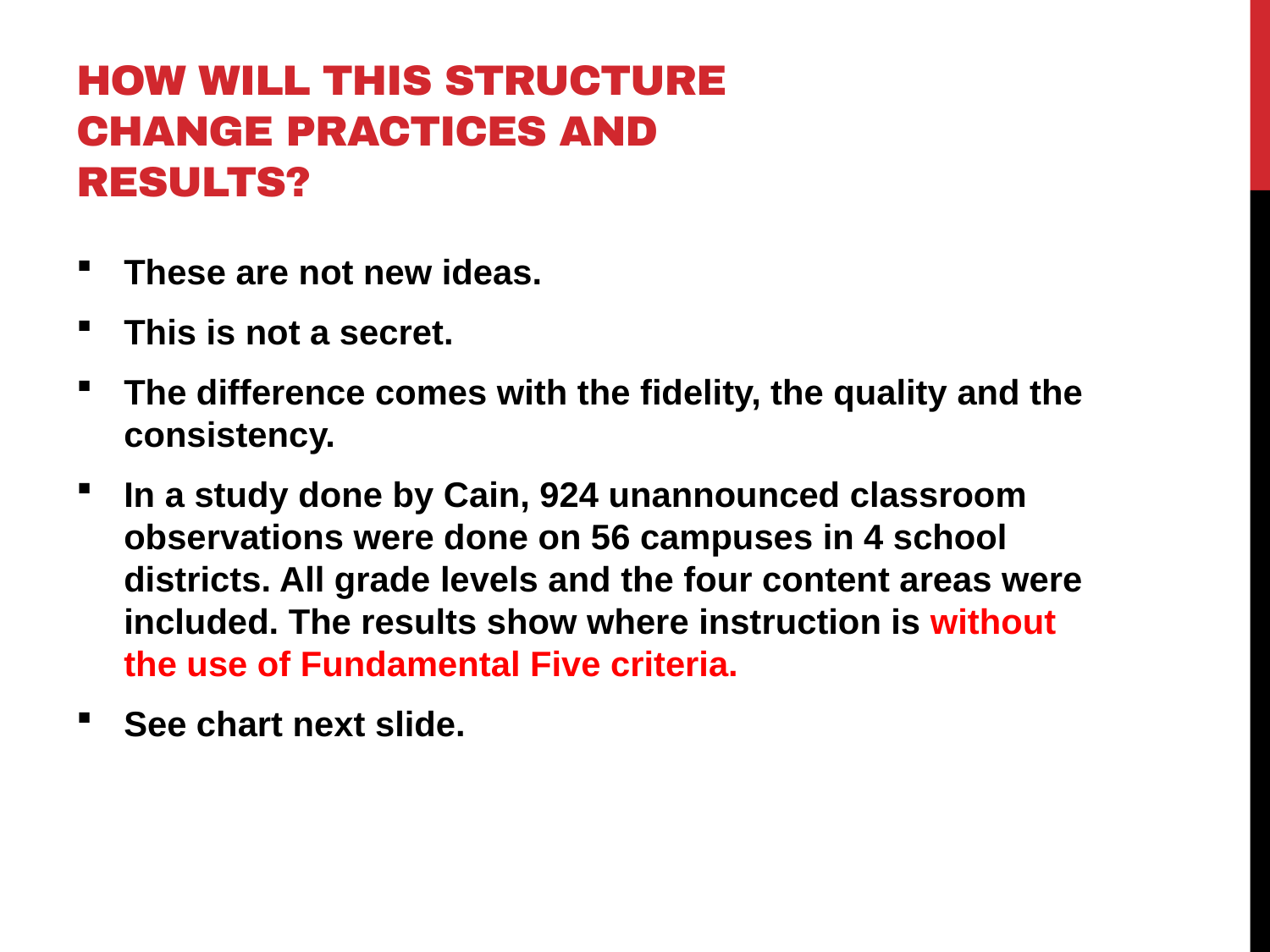

# How will this structure change practices and results?
These are not new ideas.
This is not a secret.
The difference comes with the fidelity, the quality and the consistency.
In a study done by Cain, 924 unannounced classroom observations were done on 56 campuses in 4 school districts. All grade levels and the four content areas were included. The results show where instruction is without the use of Fundamental Five criteria.
See chart next slide.